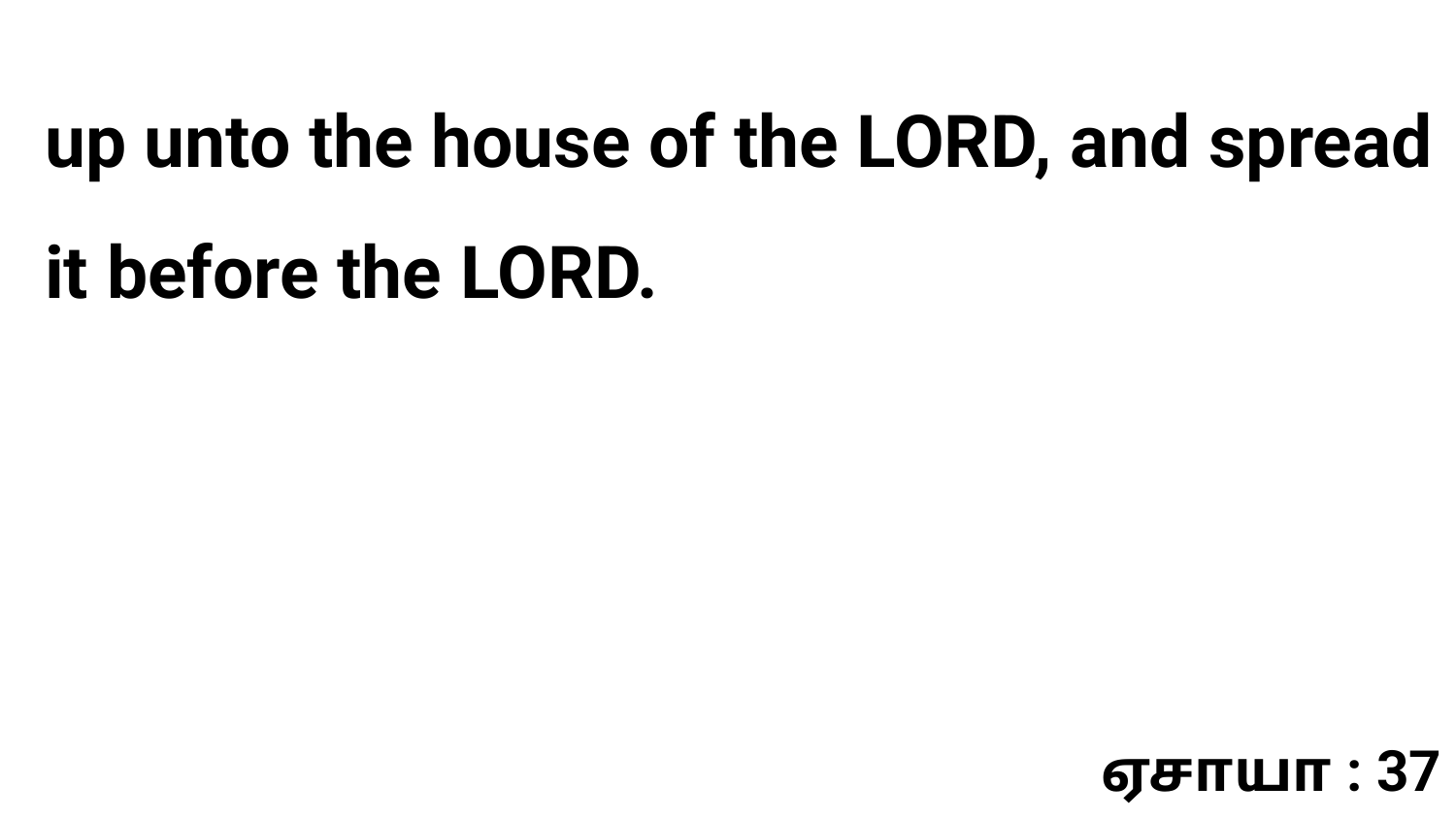

up unto the house of the LORD, and spread it before the LORD.
ஏசாயா : 37